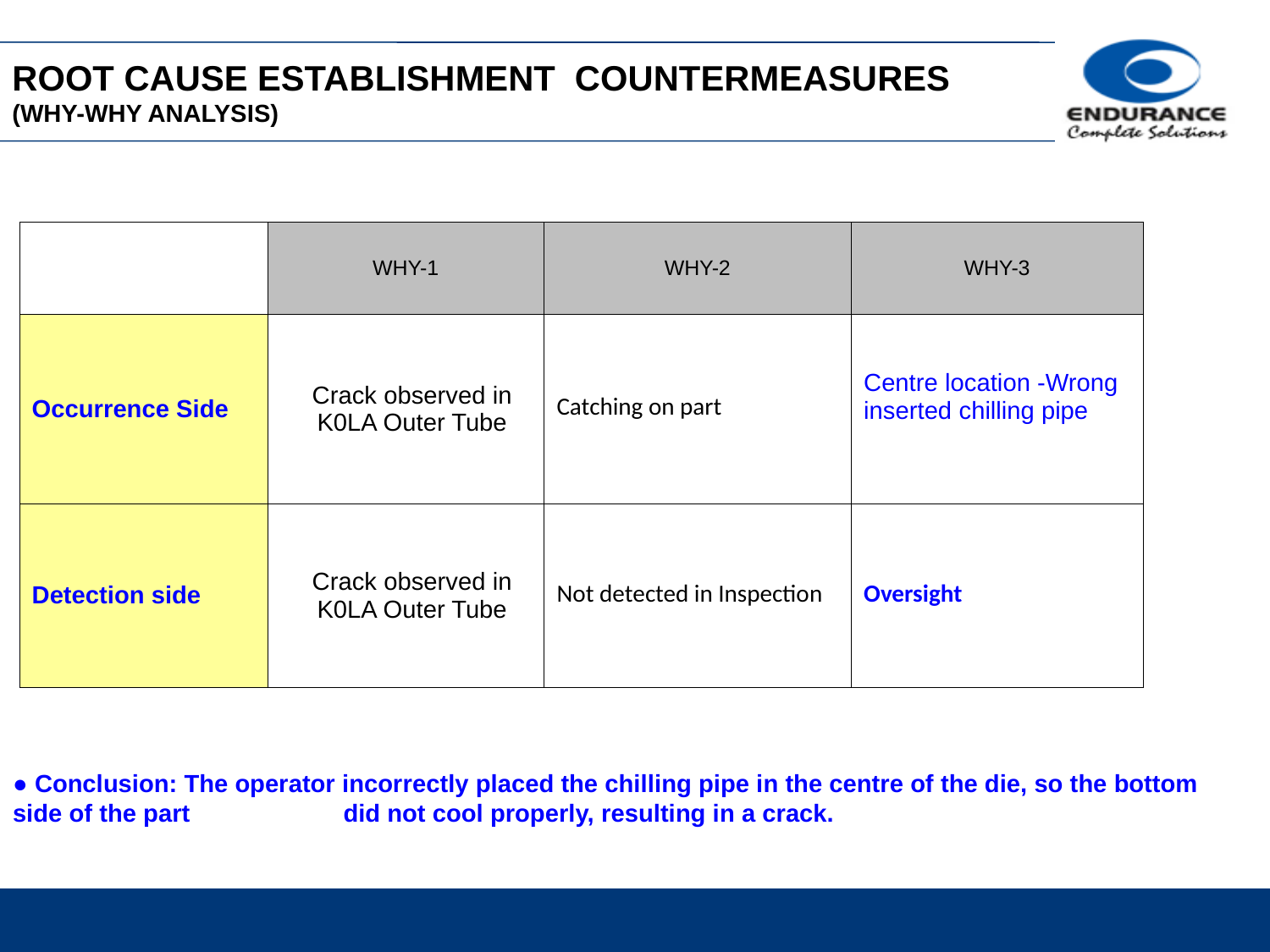

ROOT CAUSE ESTABLISHMENT  COUNTERMEASURES
(WHY-WHY ANALYSIS)
|  | WHY-1 | WHY-2 | WHY-3 |
| --- | --- | --- | --- |
| Occurrence Side | Crack observed in K0LA Outer Tube | Catching on part | Centre location -Wrong inserted chilling pipe |
| Detection side | Crack observed in K0LA Outer Tube | Not detected in Inspection | Oversight |
● Conclusion: The operator incorrectly placed the chilling pipe in the centre of the die, so the bottom side of the part                      did not cool properly, resulting in a crack.